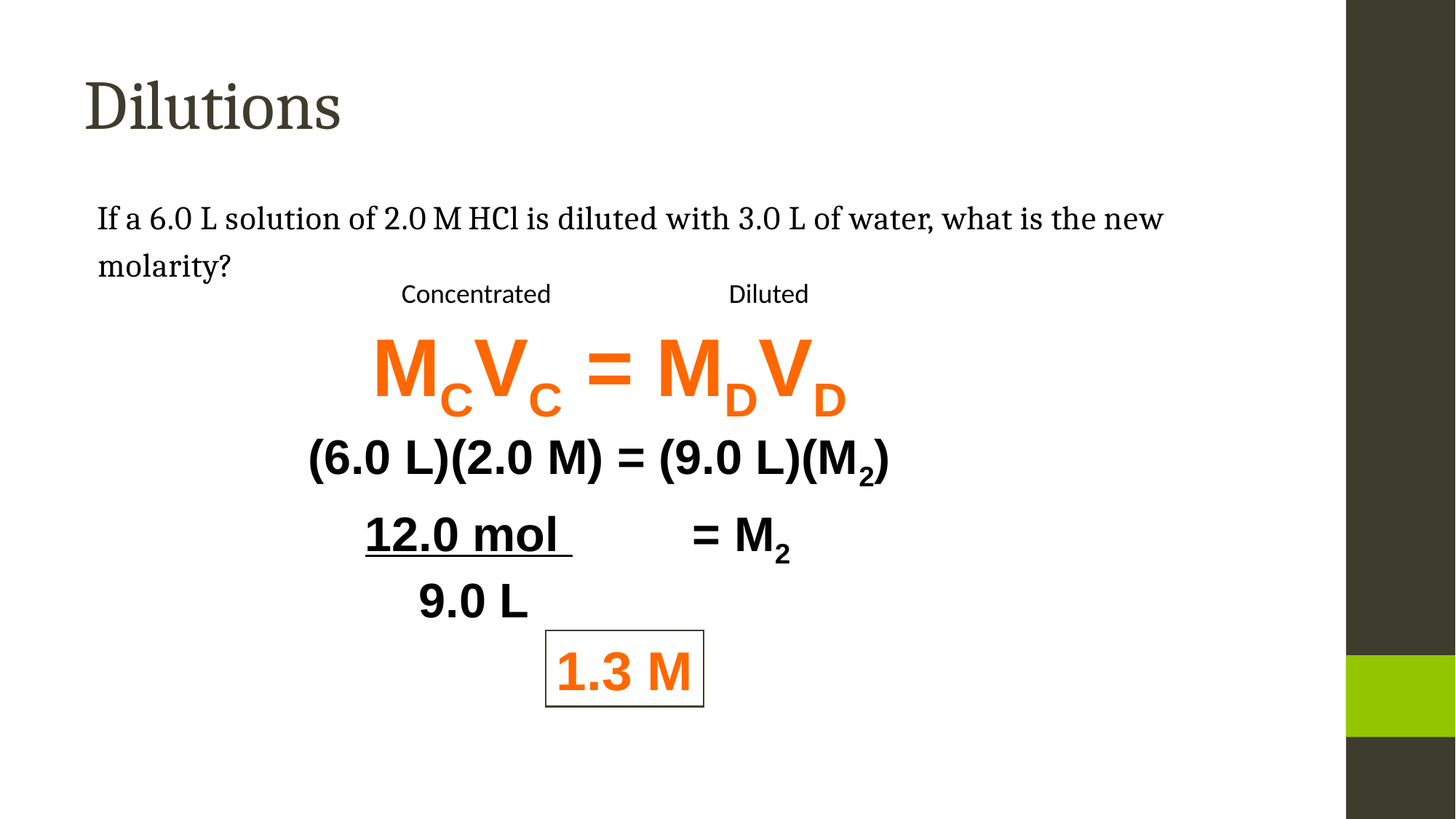

# Dilutions
If a 6.0 L solution of 2.0 M HCl is diluted with 3.0 L of water, what is the new
molarity?
Concentrated     		Diluted
MCVC = MDVD
(6.0 L)(2.0 M) = (9.0 L)(M2)
12.0 mol 		= M2
    9.0 L

1.3 M